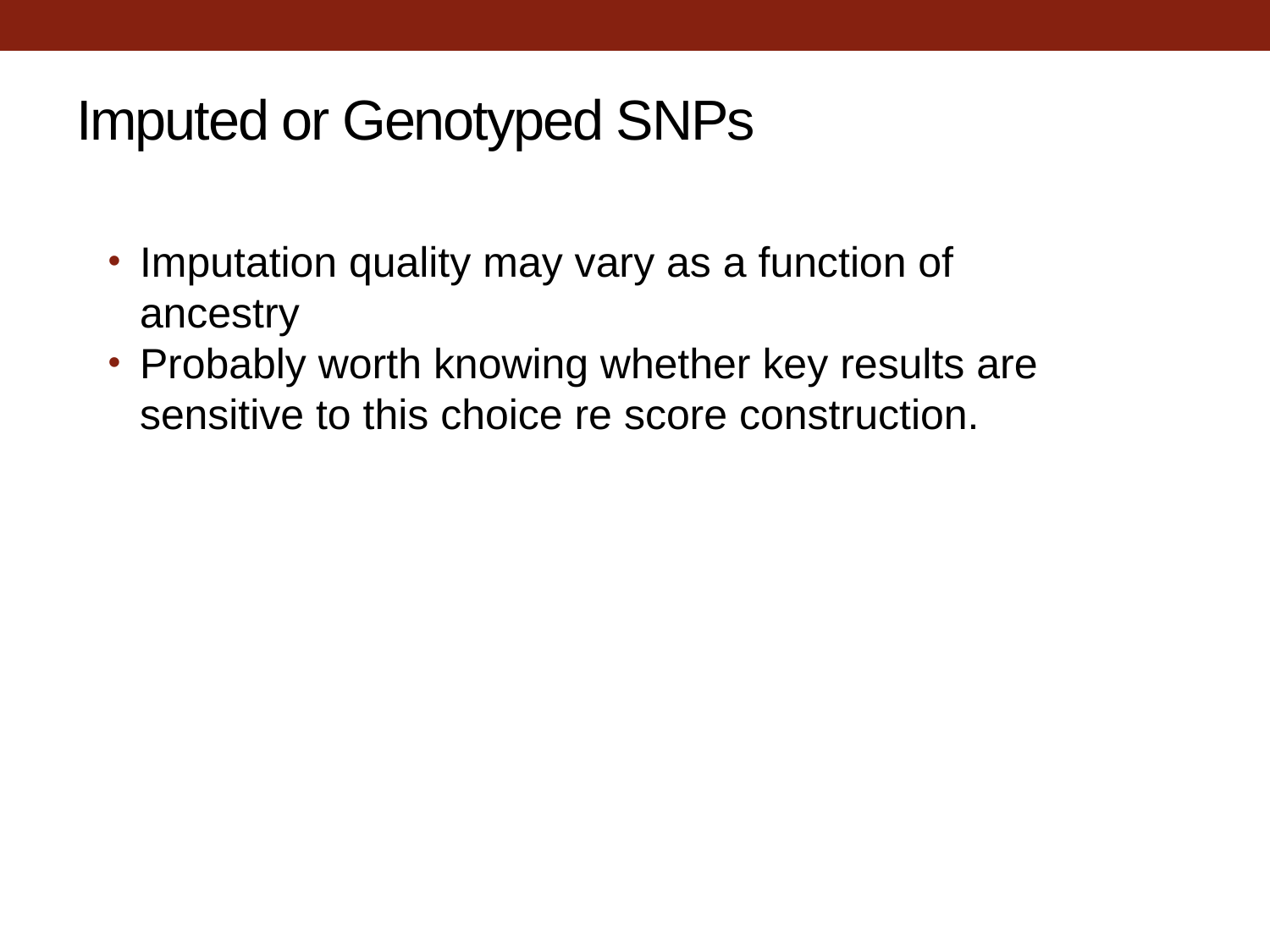

# Imputed or Genotyped SNPs
Imputation quality may vary as a function of ancestry
Probably worth knowing whether key results are sensitive to this choice re score construction.